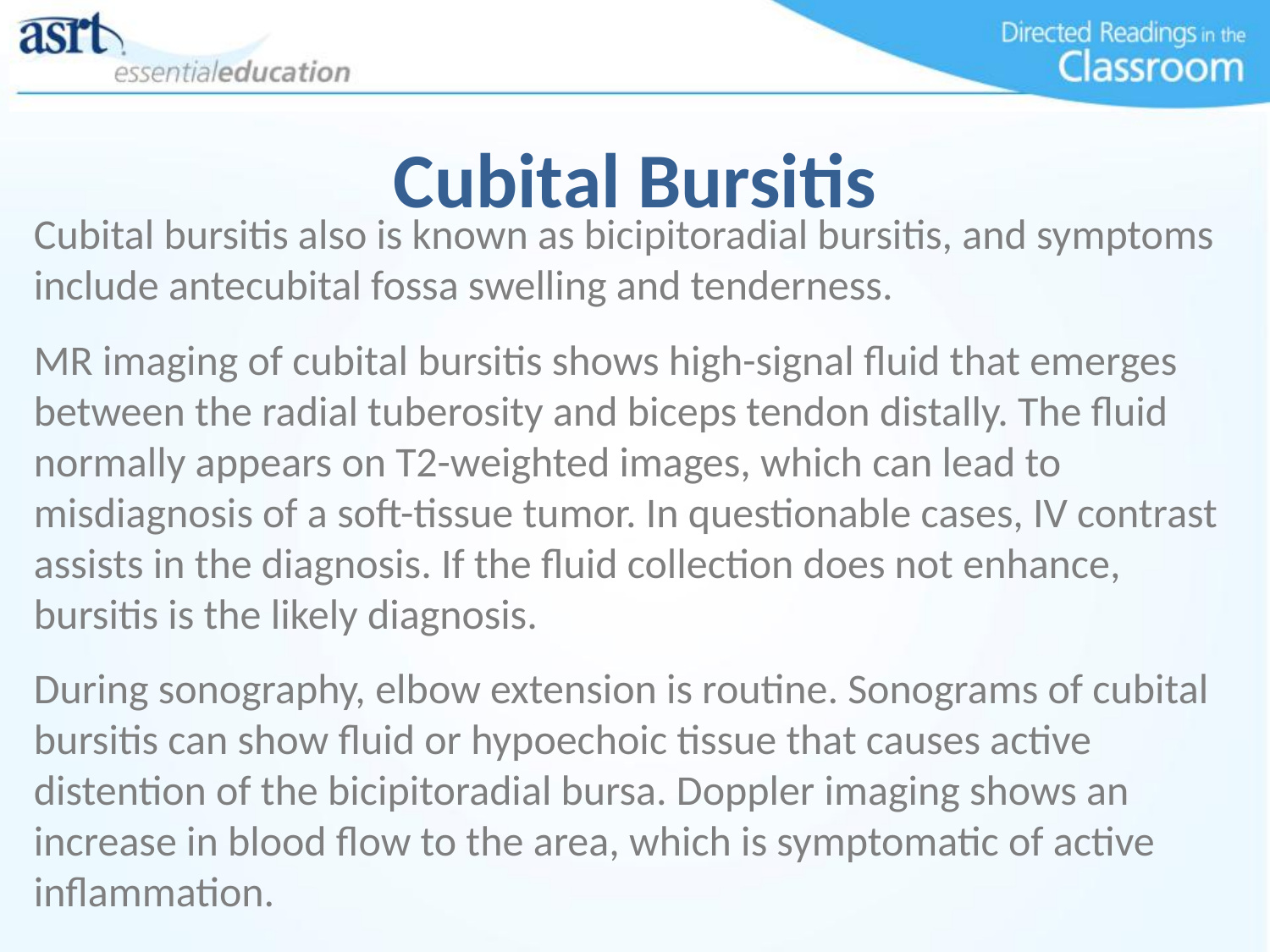

# Cubital Bursitis
Cubital bursitis also is known as bicipitoradial bursitis, and symptoms include antecubital fossa swelling and tenderness.
MR imaging of cubital bursitis shows high-signal fluid that emerges between the radial tuberosity and biceps tendon distally. The fluid normally appears on T2-weighted images, which can lead to misdiagnosis of a soft-tissue tumor. In questionable cases, IV contrast assists in the diagnosis. If the fluid collection does not enhance, bursitis is the likely diagnosis.
During sonography, elbow extension is routine. Sonograms of cubital bursitis can show fluid or hypoechoic tissue that causes active distention of the bicipitoradial bursa. Doppler imaging shows an increase in blood flow to the area, which is symptomatic of active inflammation.